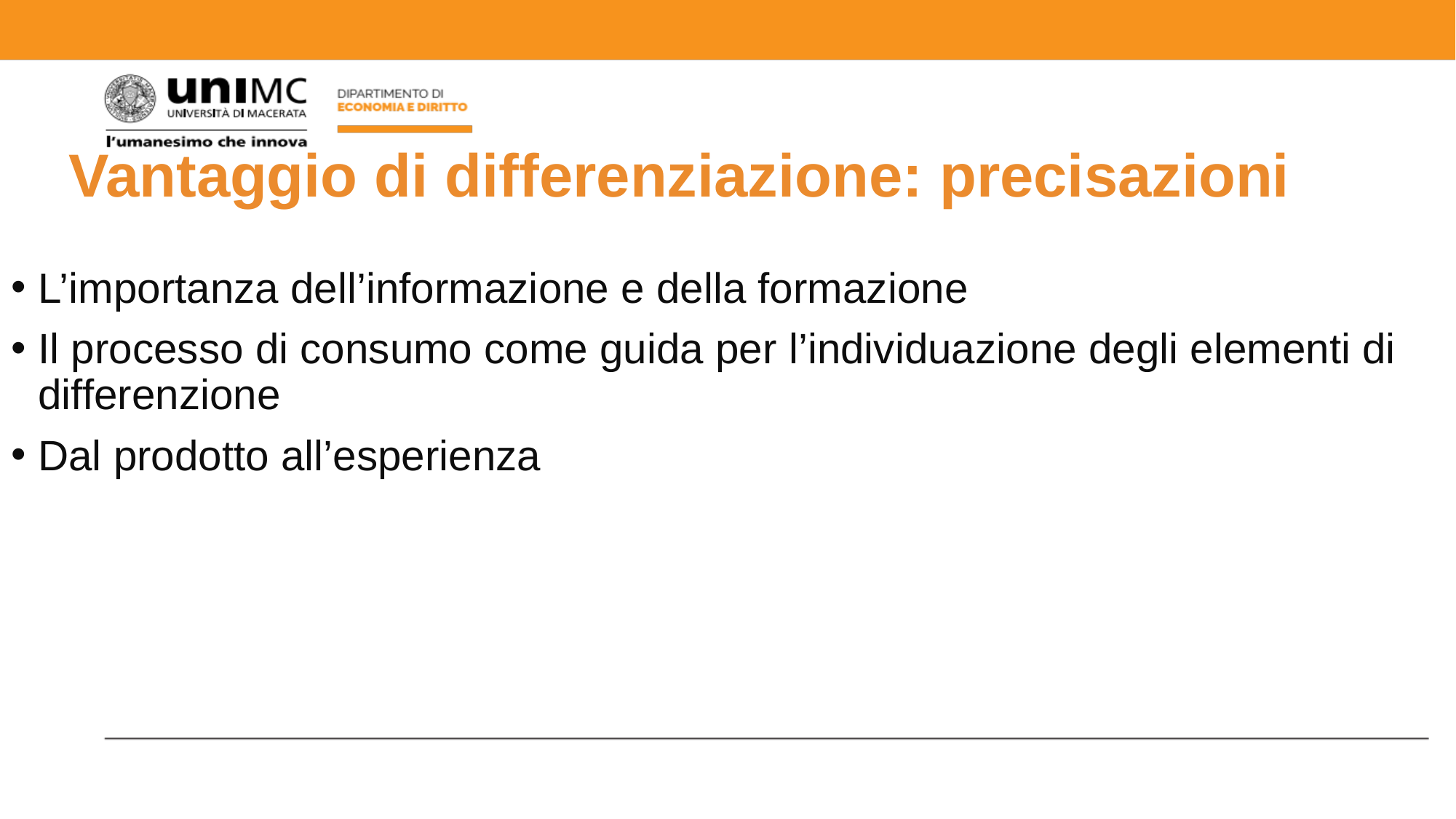

# Vantaggio di differenziazione: precisazioni
L’importanza dell’informazione e della formazione
Il processo di consumo come guida per l’individuazione degli elementi di differenzione
Dal prodotto all’esperienza